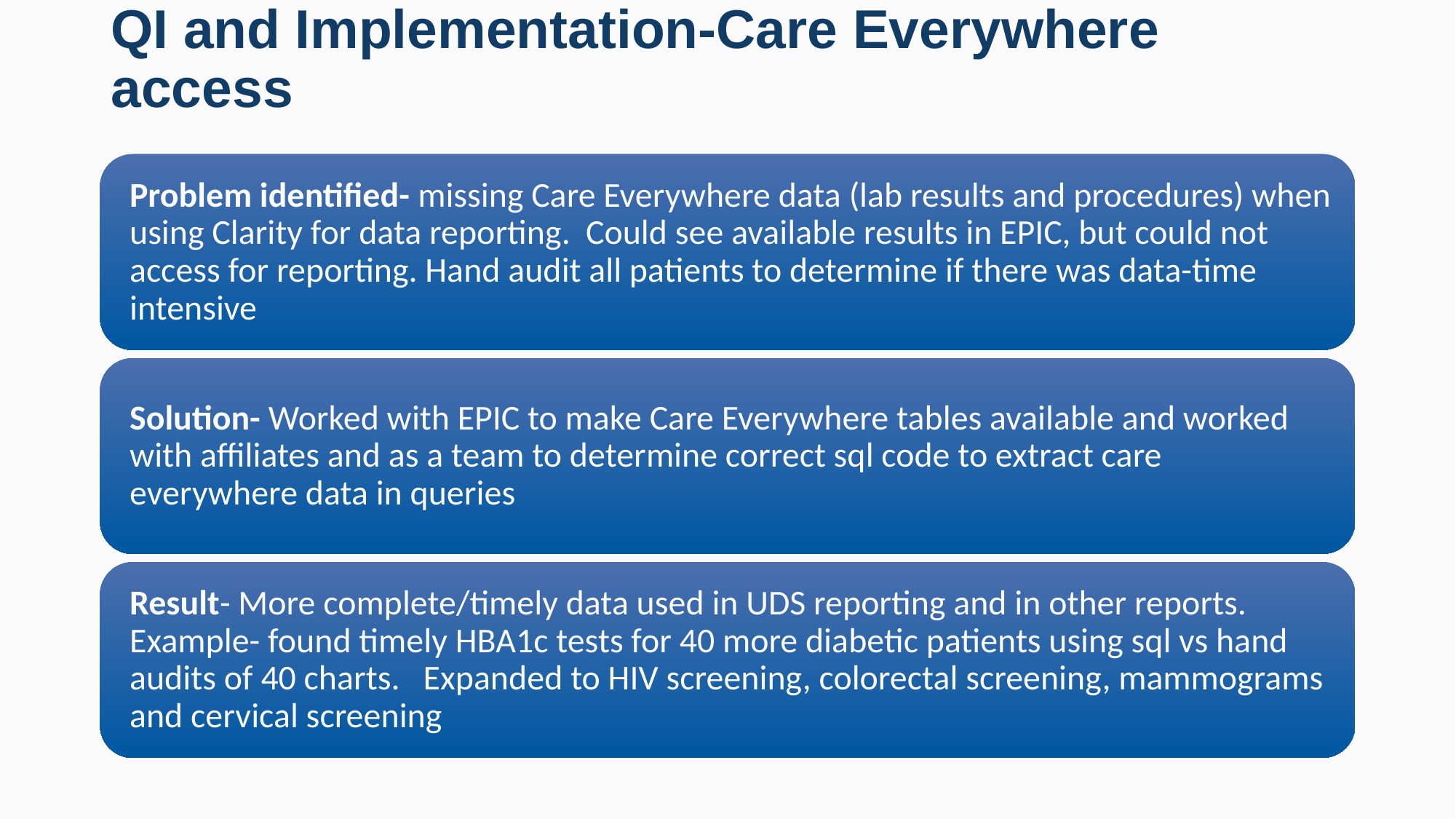

# QI and Implementation-Care Everywhere access
Problem identified- missing Care Everywhere data (lab results and procedures) when using Clarity for data reporting.  Could see available results in EPIC, but could not access for reporting. Hand audit all patients to determine if there was data-time intensive
Solution- Worked with EPIC to make Care Everywhere tables available and worked with affiliates and as a team to determine correct sql code to extract care everywhere data in queries
Result- More complete/timely data used in UDS reporting and in other reports.  Example- found timely HBA1c tests for 40 more diabetic patients using sql vs hand audits of 40 charts.   Expanded to HIV screening, colorectal screening, mammograms and cervical screening